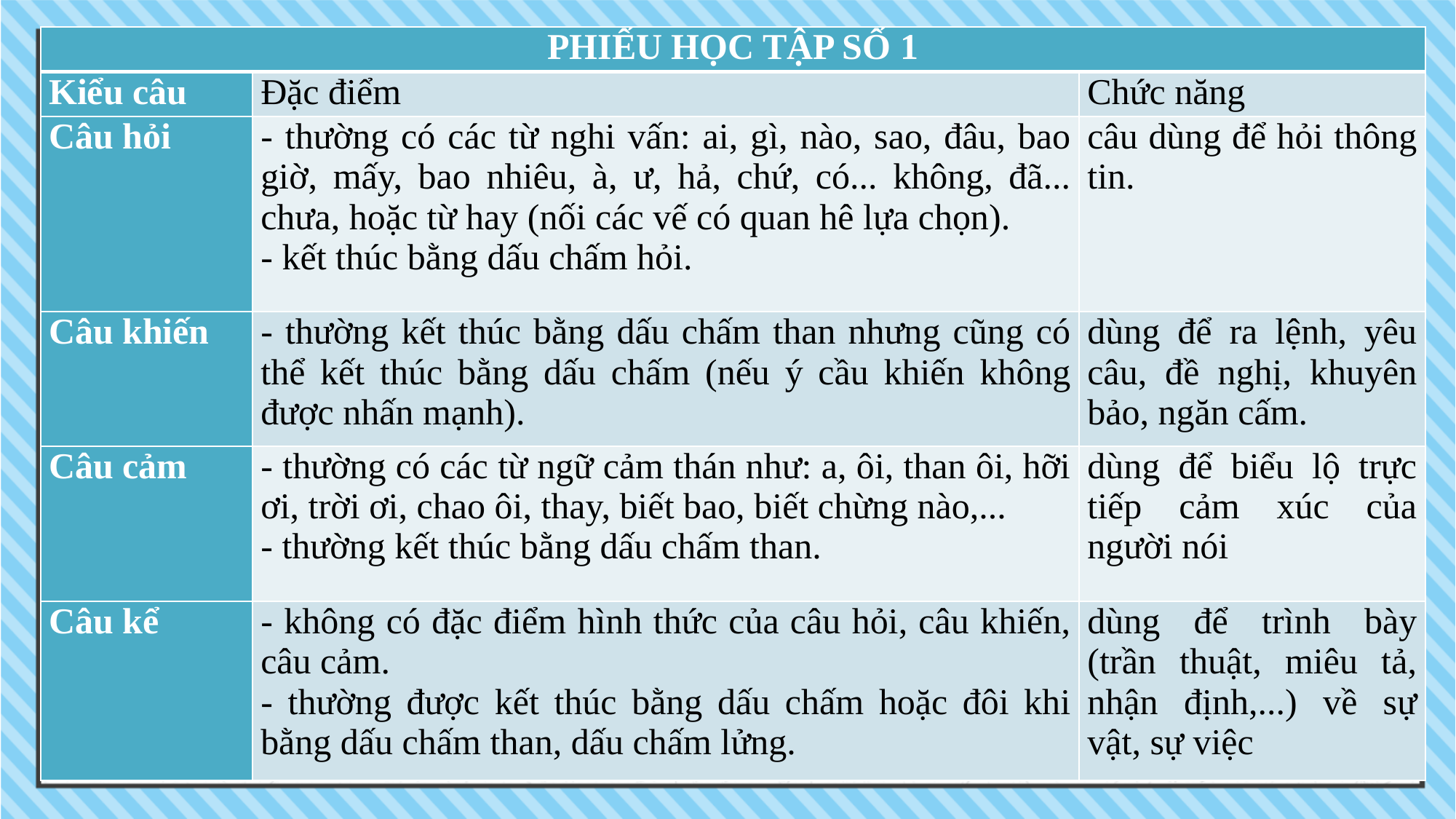

| PHIẾU HỌC TẬP SỐ 1 |  |  |
| --- | --- | --- |
| Kiểu câu | Đặc điểm | Chức năng |
| Câu hỏi | - thường có các từ nghi vấn: ai, gì, nào, sao, đâu, bao giờ, mấy, bao nhiêu, à, ư, hả, chứ, có... không, đã... chưa, hoặc từ hay (nối các vế có quan hê lựa chọn). - kết thúc bằng dấu chấm hỏi. | câu dùng để hỏi thông tin. |
| Câu khiến | - thường kết thúc bằng dấu chấm than nhưng cũng có thể kết thúc bằng dấu chấm (nếu ý cầu khiến không được nhấn mạnh). | dùng để ra lệnh, yêu câu, đề nghị, khuyên bảo, ngăn cấm. |
| Câu cảm | - thường có các từ ngữ cảm thán như: a, ôi, than ôi, hỡi ơi, trời ơi, chao ôi, thay, biết bao, biết chừng nào,... - thường kết thúc bằng dấu chấm than. | dùng để biểu lộ trực tiếp cảm xúc của người nói |
| Câu kể | - không có đặc điểm hình thức của câu hỏi, câu khiến, câu cảm. - thường được kết thúc bằng dấu chấm hoặc đôi khi bằng dấu chấm than, dấu chấm lửng. | dùng để trình bày (trần thuật, miêu tả, nhận định,...) về sự vật, sự việc |